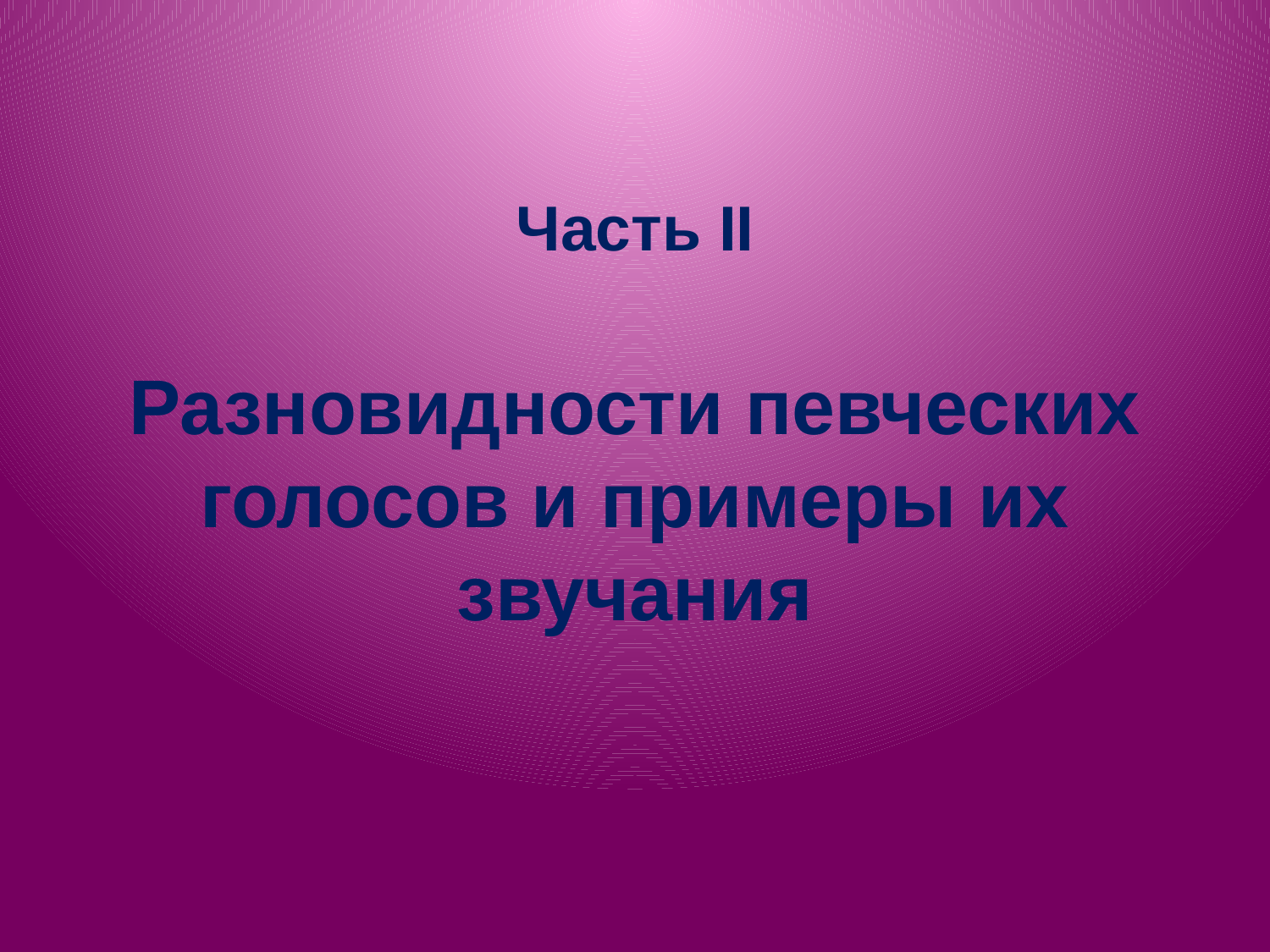

# Часть II Разновидности певческих голосов и примеры их звучания